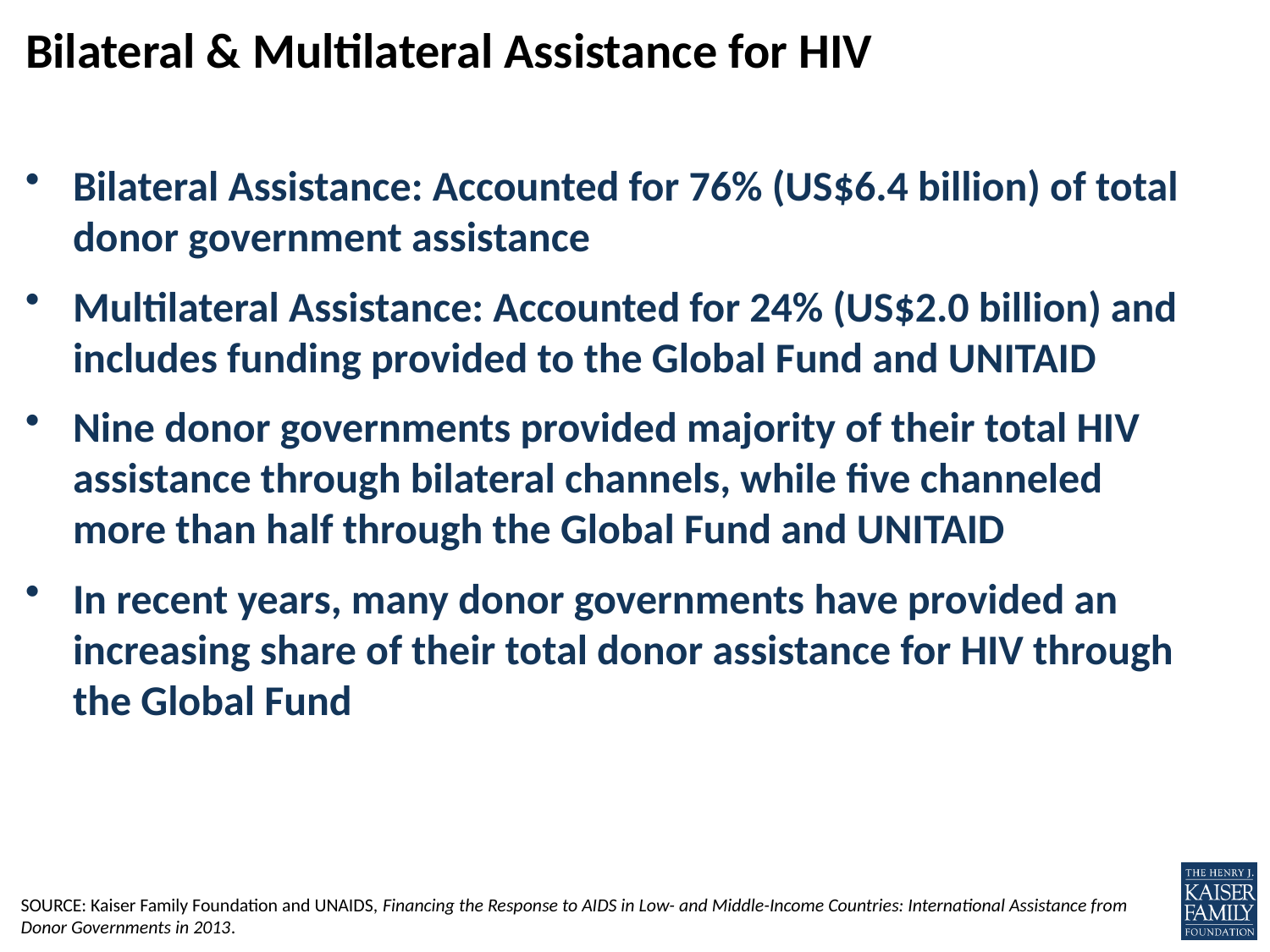

# Bilateral & Multilateral Assistance for HIV
Bilateral Assistance: Accounted for 76% (US$6.4 billion) of total donor government assistance
Multilateral Assistance: Accounted for 24% (US$2.0 billion) and includes funding provided to the Global Fund and UNITAID
Nine donor governments provided majority of their total HIV assistance through bilateral channels, while five channeled more than half through the Global Fund and UNITAID
In recent years, many donor governments have provided an increasing share of their total donor assistance for HIV through the Global Fund
SOURCE: Kaiser Family Foundation and UNAIDS, Financing the Response to AIDS in Low- and Middle-Income Countries: International Assistance from Donor Governments in 2013.